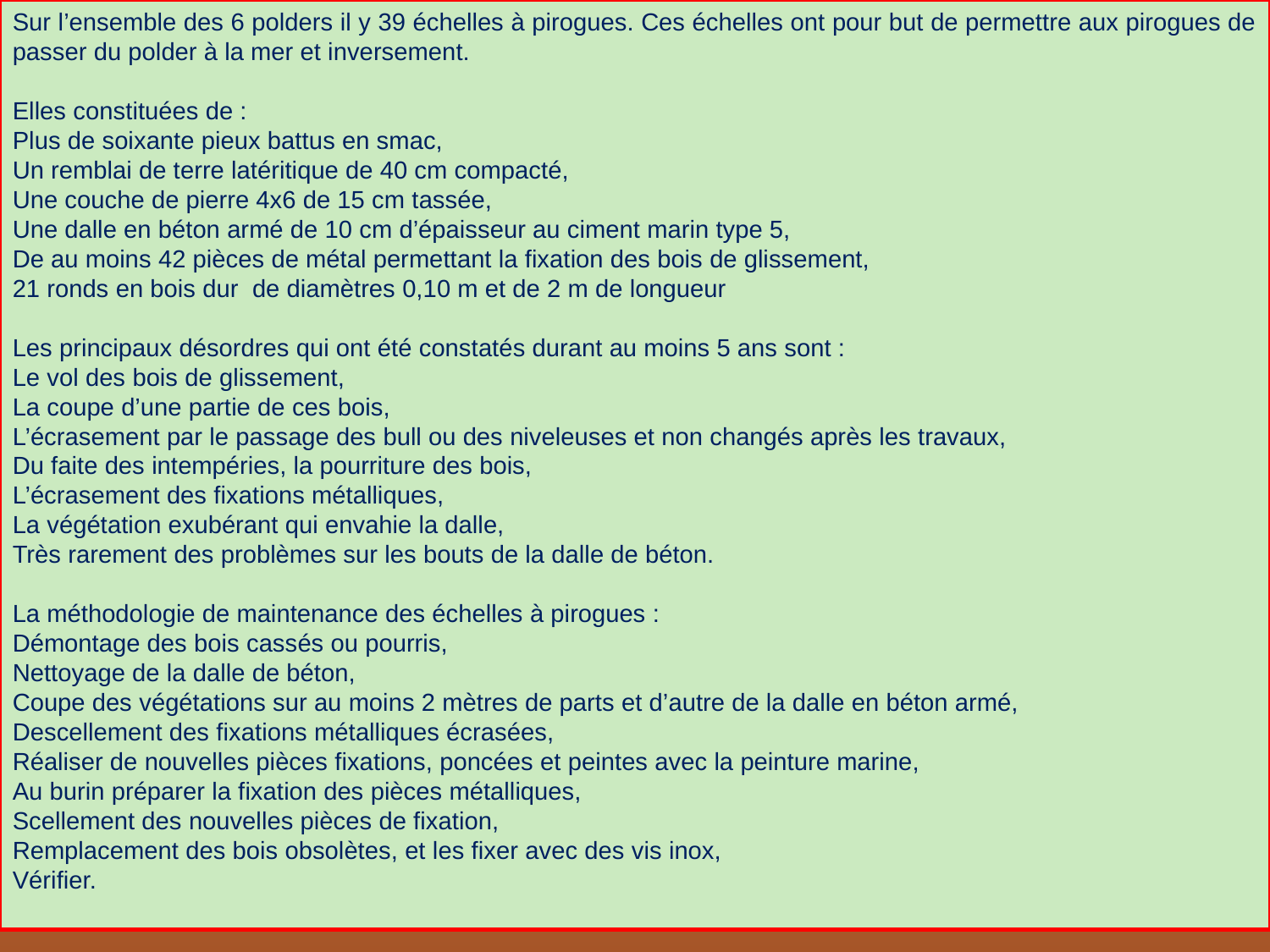

Sur l’ensemble des 6 polders il y 39 échelles à pirogues. Ces échelles ont pour but de permettre aux pirogues de passer du polder à la mer et inversement.

Elles constituées de :
Plus de soixante pieux battus en smac,
Un remblai de terre latéritique de 40 cm compacté,
Une couche de pierre 4x6 de 15 cm tassée,
Une dalle en béton armé de 10 cm d’épaisseur au ciment marin type 5,
De au moins 42 pièces de métal permettant la fixation des bois de glissement,
21 ronds en bois dur  de diamètres 0,10 m et de 2 m de longueur

Les principaux désordres qui ont été constatés durant au moins 5 ans sont :
Le vol des bois de glissement,
La coupe d’une partie de ces bois,
L’écrasement par le passage des bull ou des niveleuses et non changés après les travaux,
Du faite des intempéries, la pourriture des bois,
L’écrasement des fixations métalliques,
La végétation exubérant qui envahie la dalle,
Très rarement des problèmes sur les bouts de la dalle de béton.

La méthodologie de maintenance des échelles à pirogues :
Démontage des bois cassés ou pourris,
Nettoyage de la dalle de béton,
Coupe des végétations sur au moins 2 mètres de parts et d’autre de la dalle en béton armé,
Descellement des fixations métalliques écrasées,
Réaliser de nouvelles pièces fixations, poncées et peintes avec la peinture marine,
Au burin préparer la fixation des pièces métalliques,
Scellement des nouvelles pièces de fixation,
Remplacement des bois obsolètes, et les fixer avec des vis inox,
Vérifier.